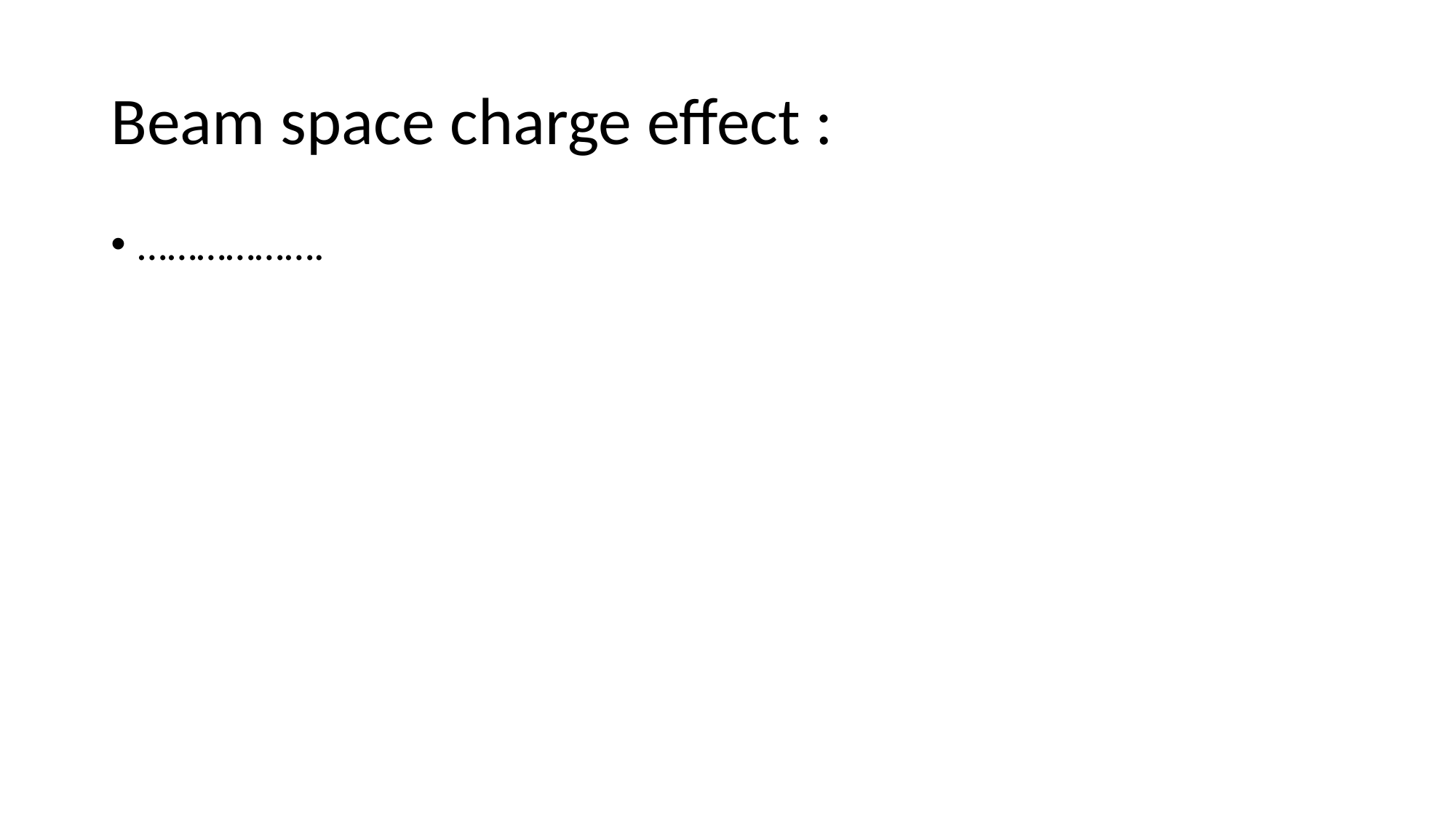

# Beam space charge effect :
……………….